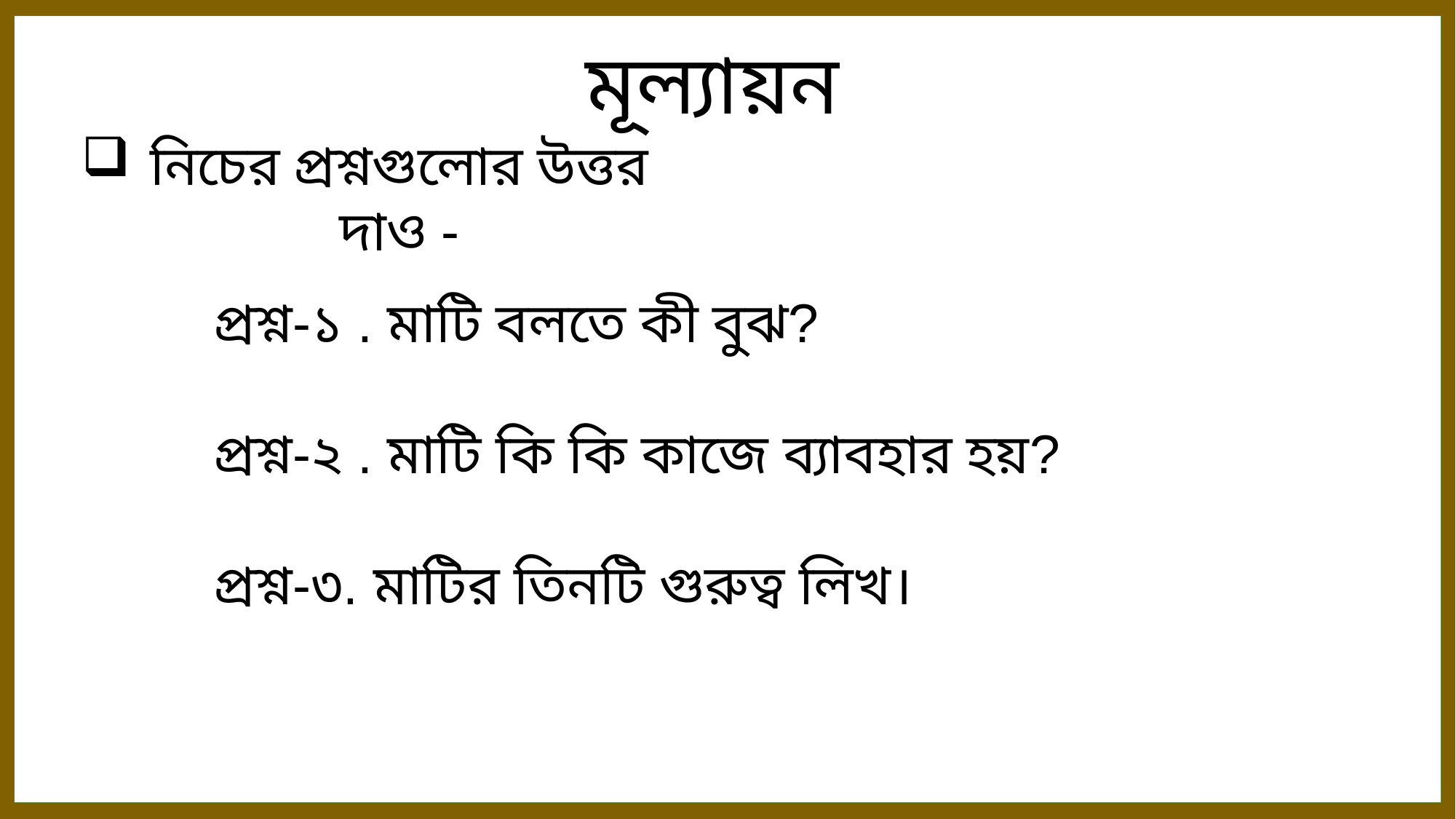

মূল্যায়ন
নিচের প্রশ্নগুলোর উত্তর দাও -
প্রশ্ন-১ . মাটি বলতে কী বুঝ?
প্রশ্ন-২ . মাটি কি কি কাজে ব্যাবহার হয়?
প্রশ্ন-৩. মাটির তিনটি গুরুত্ব লিখ।